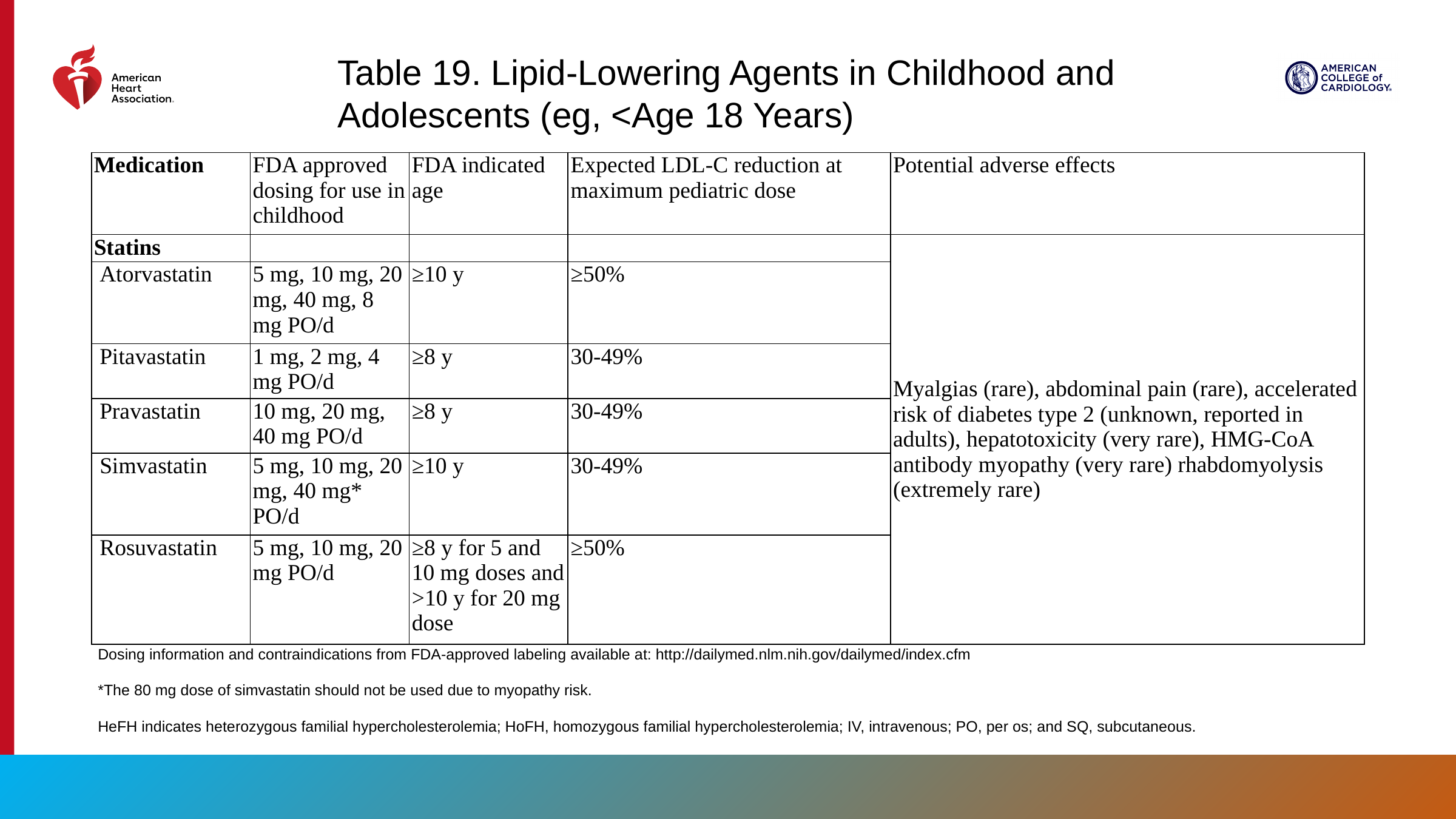

Table 19. Lipid-Lowering Agents in Childhood and Adolescents (eg, <Age 18 Years)
| Medication | FDA approved dosing for use in childhood | FDA indicated age | Expected LDL-C reduction at maximum pediatric dose | Potential adverse effects |
| --- | --- | --- | --- | --- |
| Statins |  |  |  | Myalgias (rare), abdominal pain (rare), accelerated risk of diabetes type 2 (unknown, reported in adults), hepatotoxicity (very rare), HMG-CoA antibody myopathy (very rare) rhabdomyolysis (extremely rare) |
| Atorvastatin | 5 mg, 10 mg, 20 mg, 40 mg, 8 mg PO/d | ≥10 y | ≥50% |  |
| Pitavastatin | 1 mg, 2 mg, 4 mg PO/d | ≥8 y | 30-49% |  |
| Pravastatin | 10 mg, 20 mg, 40 mg PO/d | ≥8 y | 30-49% |  |
| Simvastatin | 5 mg, 10 mg, 20 mg, 40 mg\* PO/d | ≥10 y | 30-49% |  |
| Rosuvastatin | 5 mg, 10 mg, 20 mg PO/d | ≥8 y for 5 and 10 mg doses and >10 y for 20 mg dose | ≥50% |  |
Dosing information and contraindications from FDA-approved labeling available at: http://dailymed.nlm.nih.gov/dailymed/index.cfm

*The 80 mg dose of simvastatin should not be used due to myopathy risk.

HeFH indicates heterozygous familial hypercholesterolemia; HoFH, homozygous familial hypercholesterolemia; IV, intravenous; PO, per os; and SQ, subcutaneous.
123